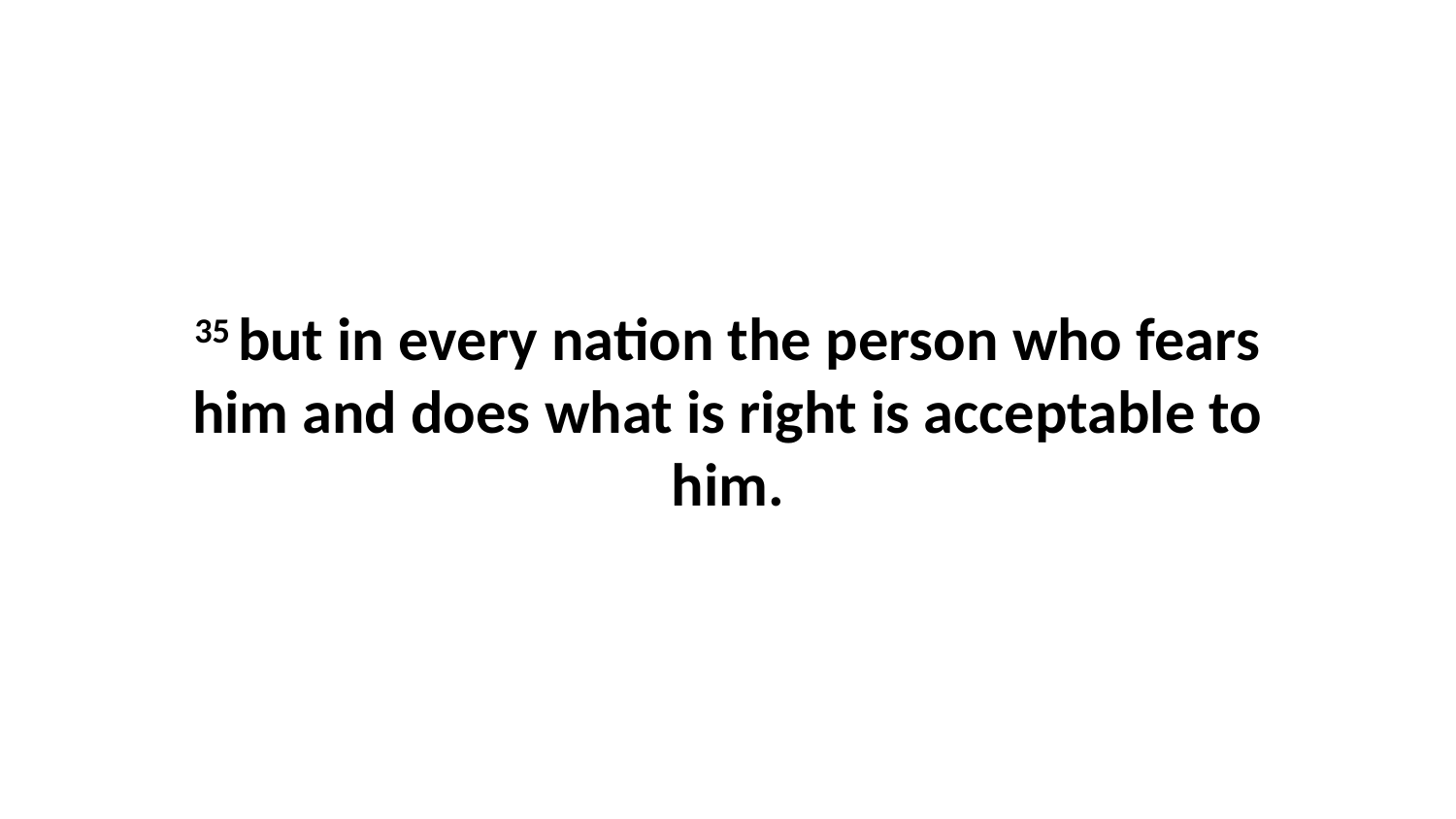

35 but in every nation the person who fears him and does what is right is acceptable to him.